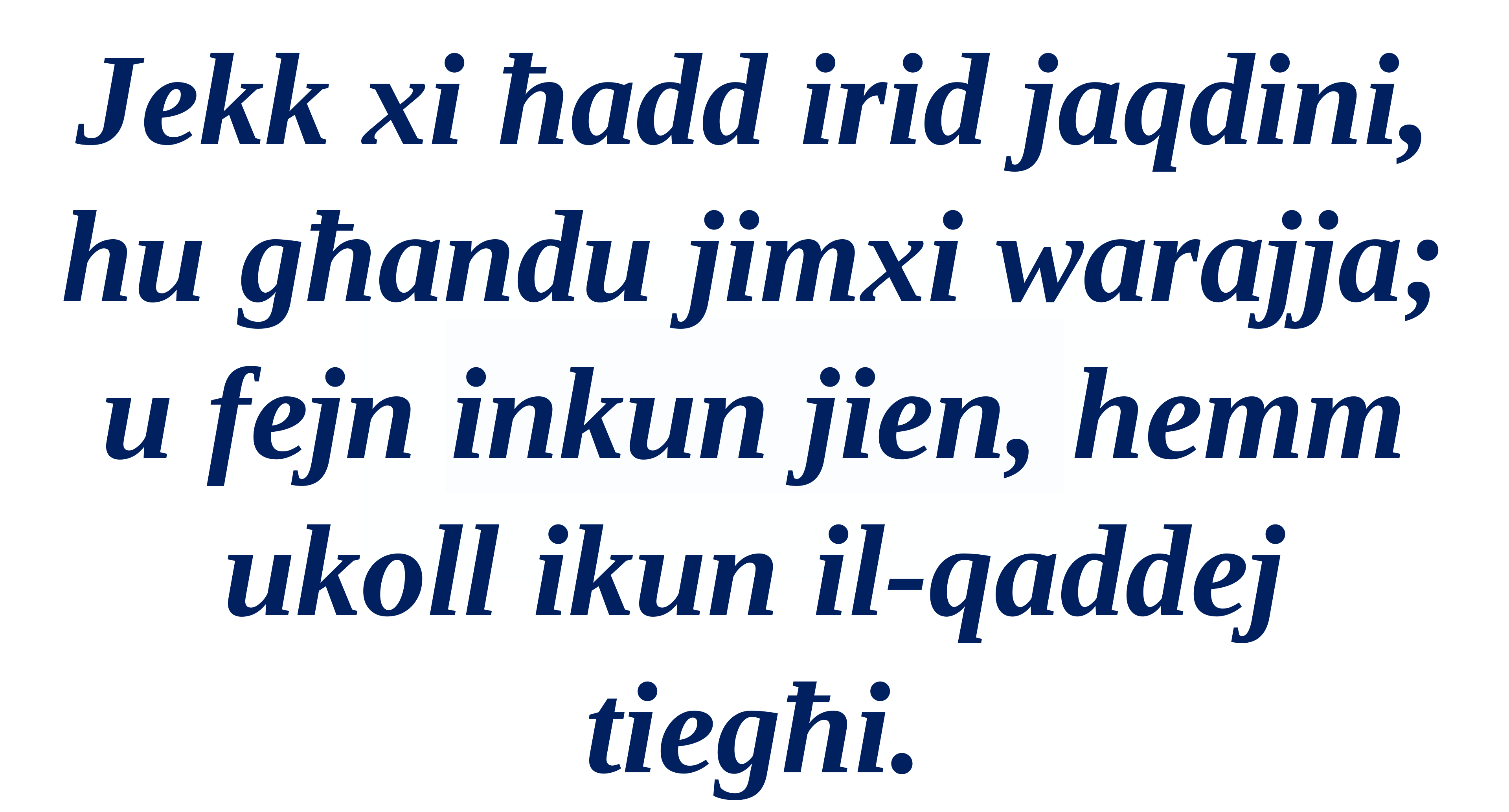

Jekk xi ħadd irid jaqdini, hu għandu jimxi warajja;
u fejn inkun jien, hemm ukoll ikun il-qaddej tiegħi.